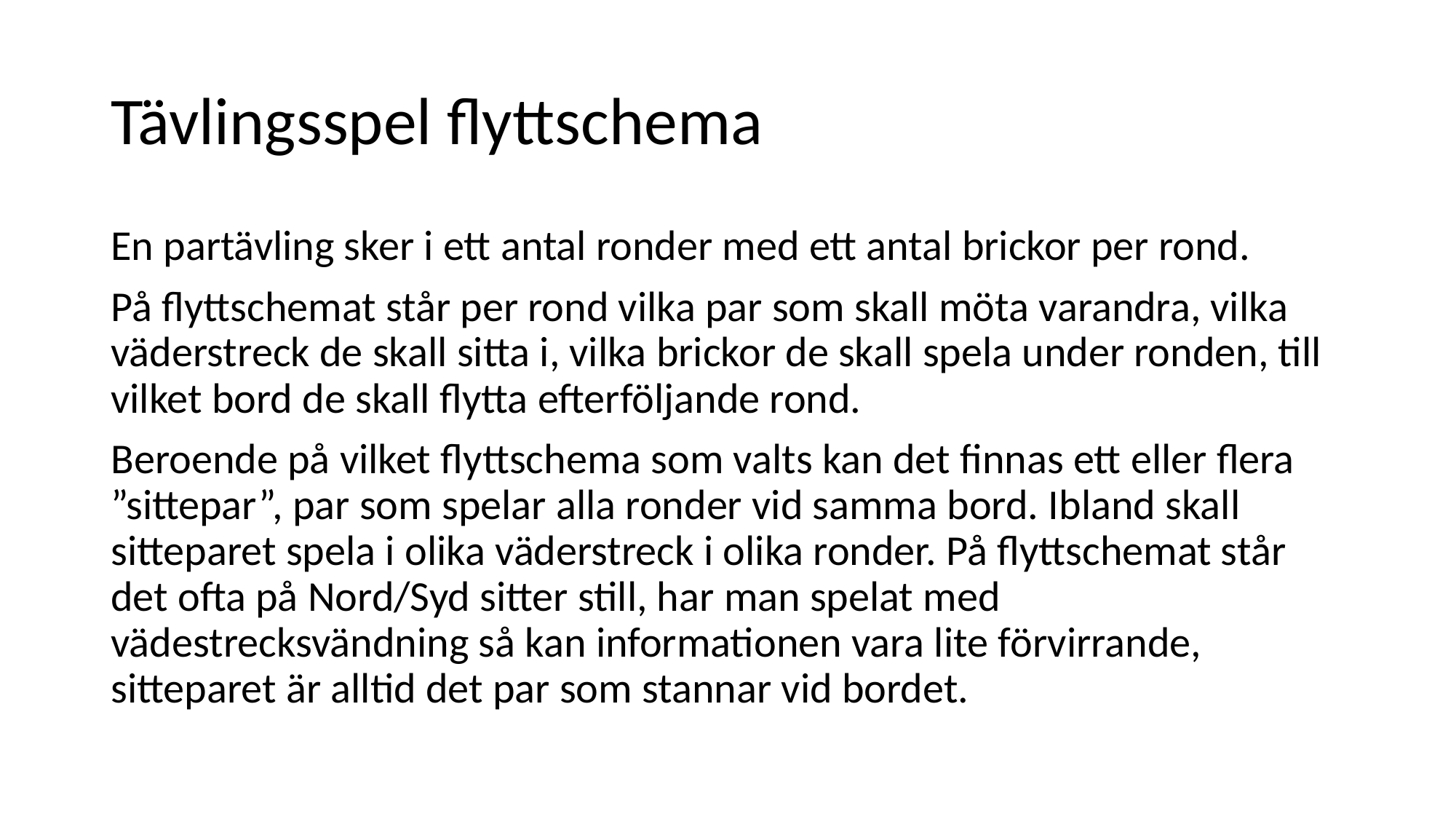

# Tävlingsspel flyttschema
En partävling sker i ett antal ronder med ett antal brickor per rond.
På flyttschemat står per rond vilka par som skall möta varandra, vilka väderstreck de skall sitta i, vilka brickor de skall spela under ronden, till vilket bord de skall flytta efterföljande rond.
Beroende på vilket flyttschema som valts kan det finnas ett eller flera ”sittepar”, par som spelar alla ronder vid samma bord. Ibland skall sitteparet spela i olika väderstreck i olika ronder. På flyttschemat står det ofta på Nord/Syd sitter still, har man spelat med vädestrecksvändning så kan informationen vara lite förvirrande, sitteparet är alltid det par som stannar vid bordet.